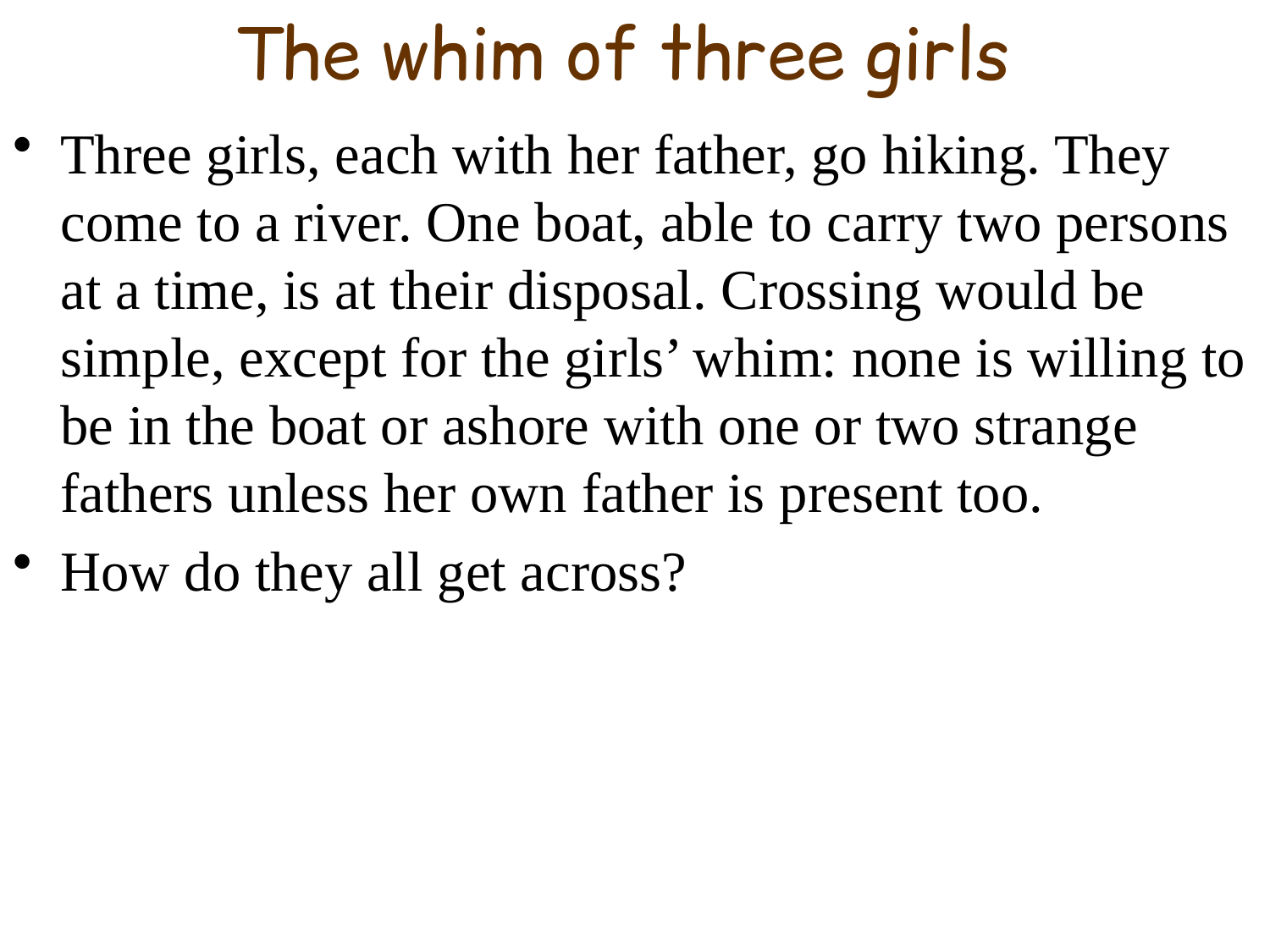

# The whim of three girls
Three girls, each with her father, go hiking. They come to a river. One boat, able to carry two persons at a time, is at their disposal. Crossing would be simple, except for the girls’ whim: none is willing to be in the boat or ashore with one or two strange fathers unless her own father is present too.
How do they all get across?